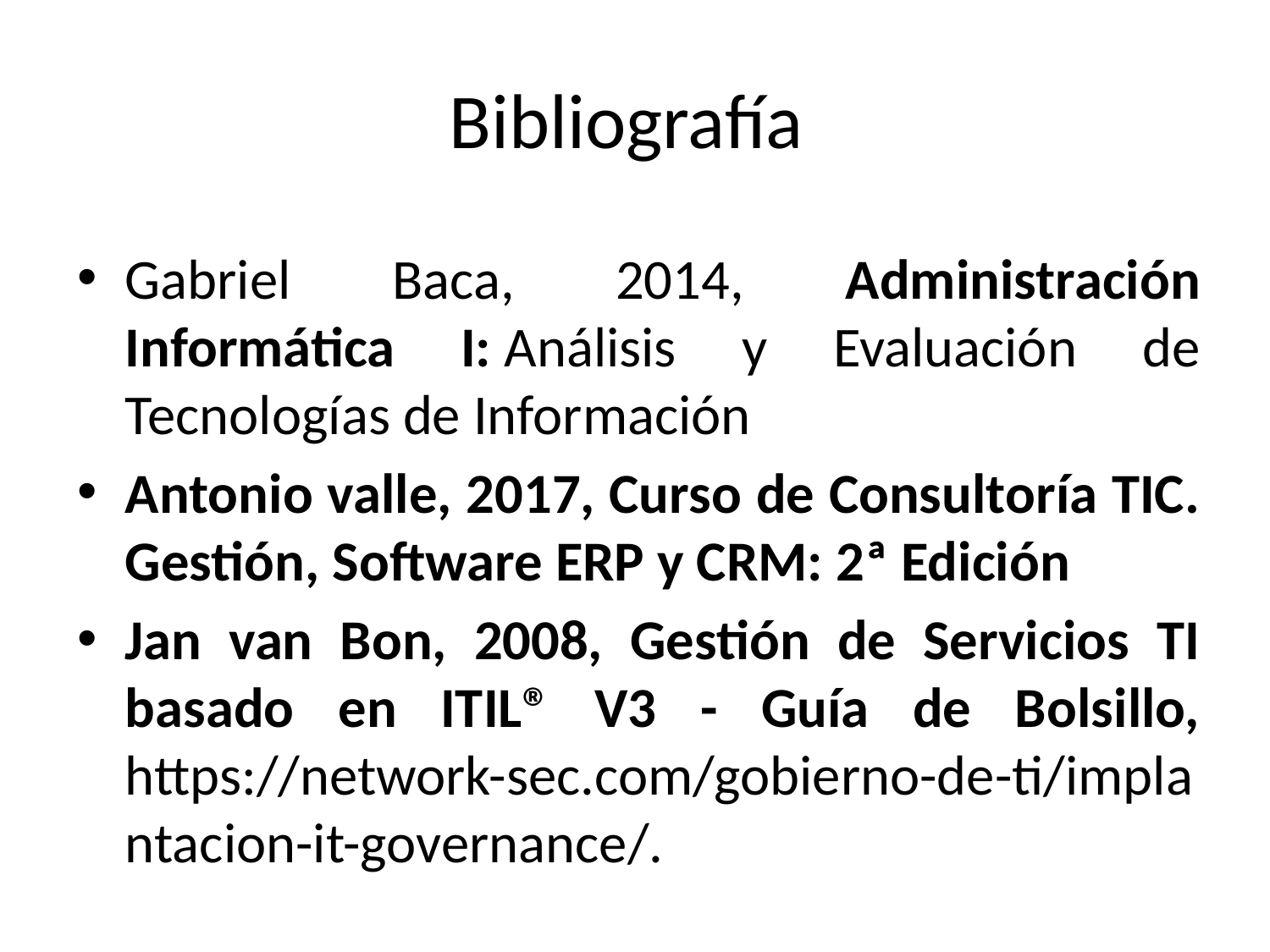

# Bibliografía
Gabriel Baca, 2014, Administración Informática I: Análisis y Evaluación de Tecnologías de Información
Antonio valle, 2017, Curso de Consultoría TIC. Gestión, Software ERP y CRM: 2ª Edición
Jan van Bon, 2008, Gestión de Servicios TI basado en ITIL® V3 - Guía de Bolsillo, https://network-sec.com/gobierno-de-ti/implantacion-it-governance/.